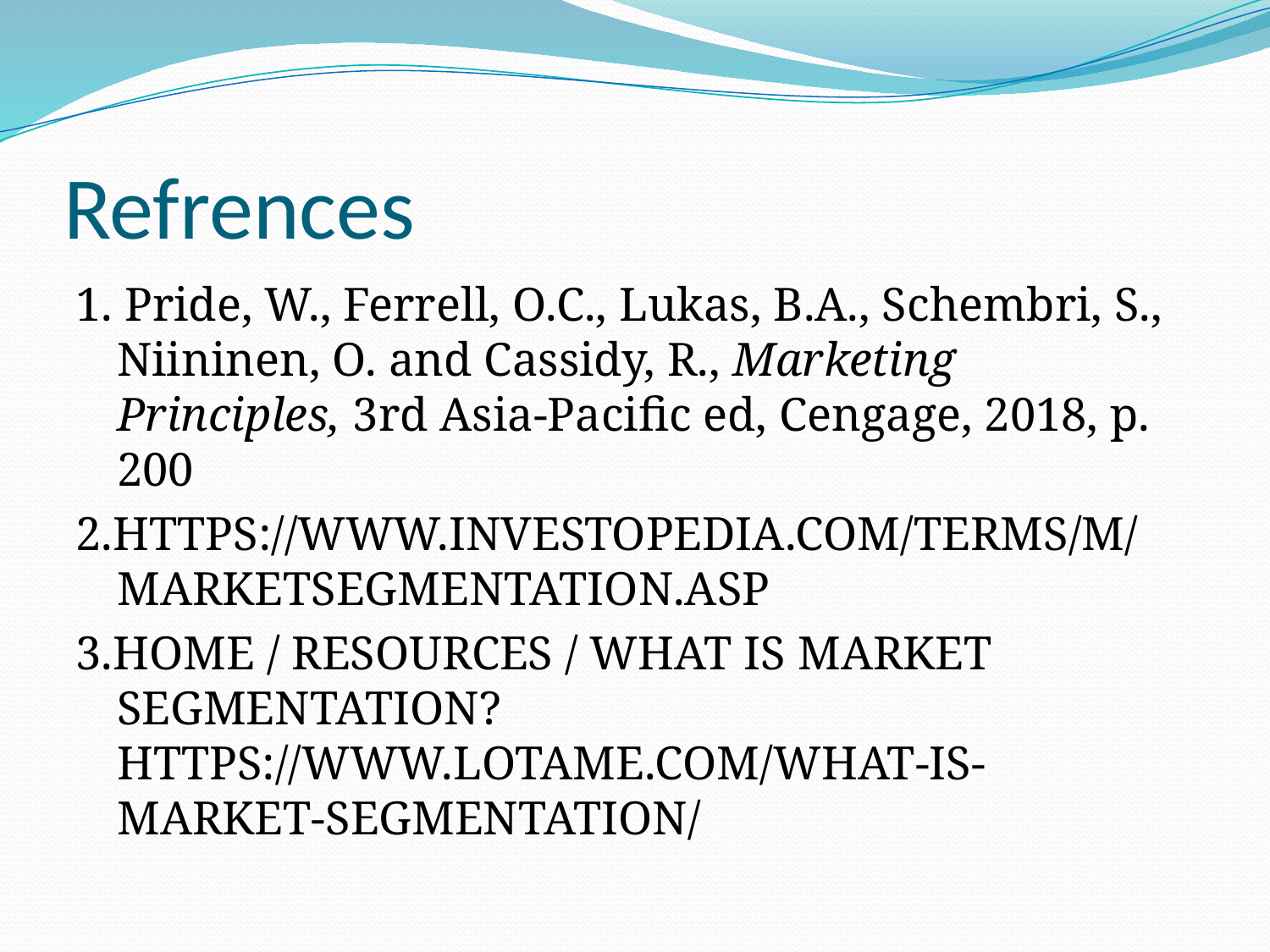

# Refrences
1. Pride, W., Ferrell, O.C., Lukas, B.A., Schembri, S., Niininen, O. and Cassidy, R., Marketing Principles, 3rd Asia-Pacific ed, Cengage, 2018, p. 200
2.https://www.investopedia.com/terms/m/marketsegmentation.asp
3.HOME / RESOURCES / WHAT IS MARKET SEGMENTATION? https://www.lotame.com/what-is-market-segmentation/